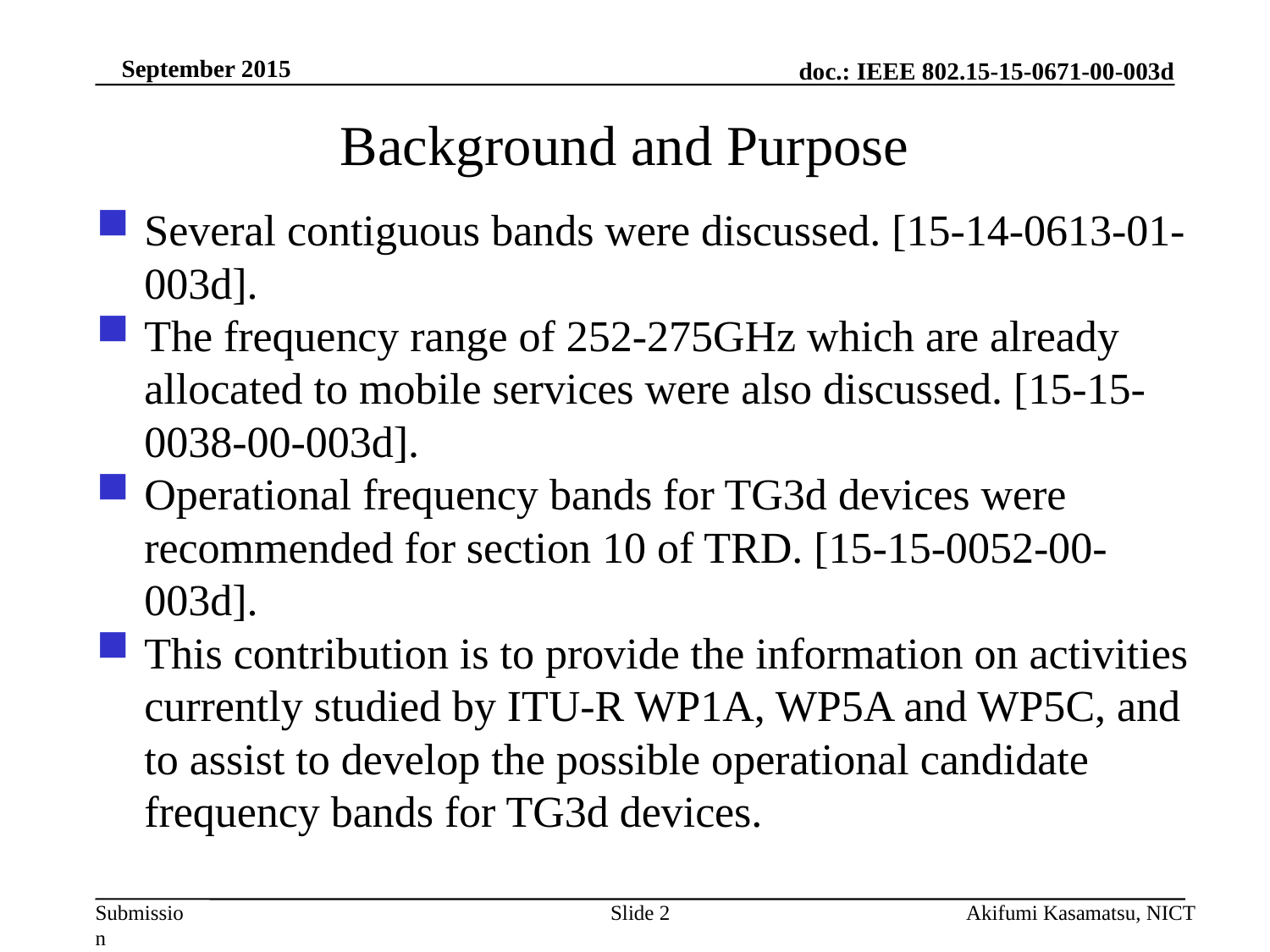

September 2015
Background and Purpose
Several contiguous bands were discussed. [15-14-0613-01-003d].
The frequency range of 252-275GHz which are already allocated to mobile services were also discussed. [15-15-0038-00-003d].
Operational frequency bands for TG3d devices were recommended for section 10 of TRD. [15-15-0052-00-003d].
This contribution is to provide the information on activities currently studied by ITU-R WP1A, WP5A and WP5C, and to assist to develop the possible operational candidate frequency bands for TG3d devices.
Akifumi Kasamatsu, NICT
Slide 2